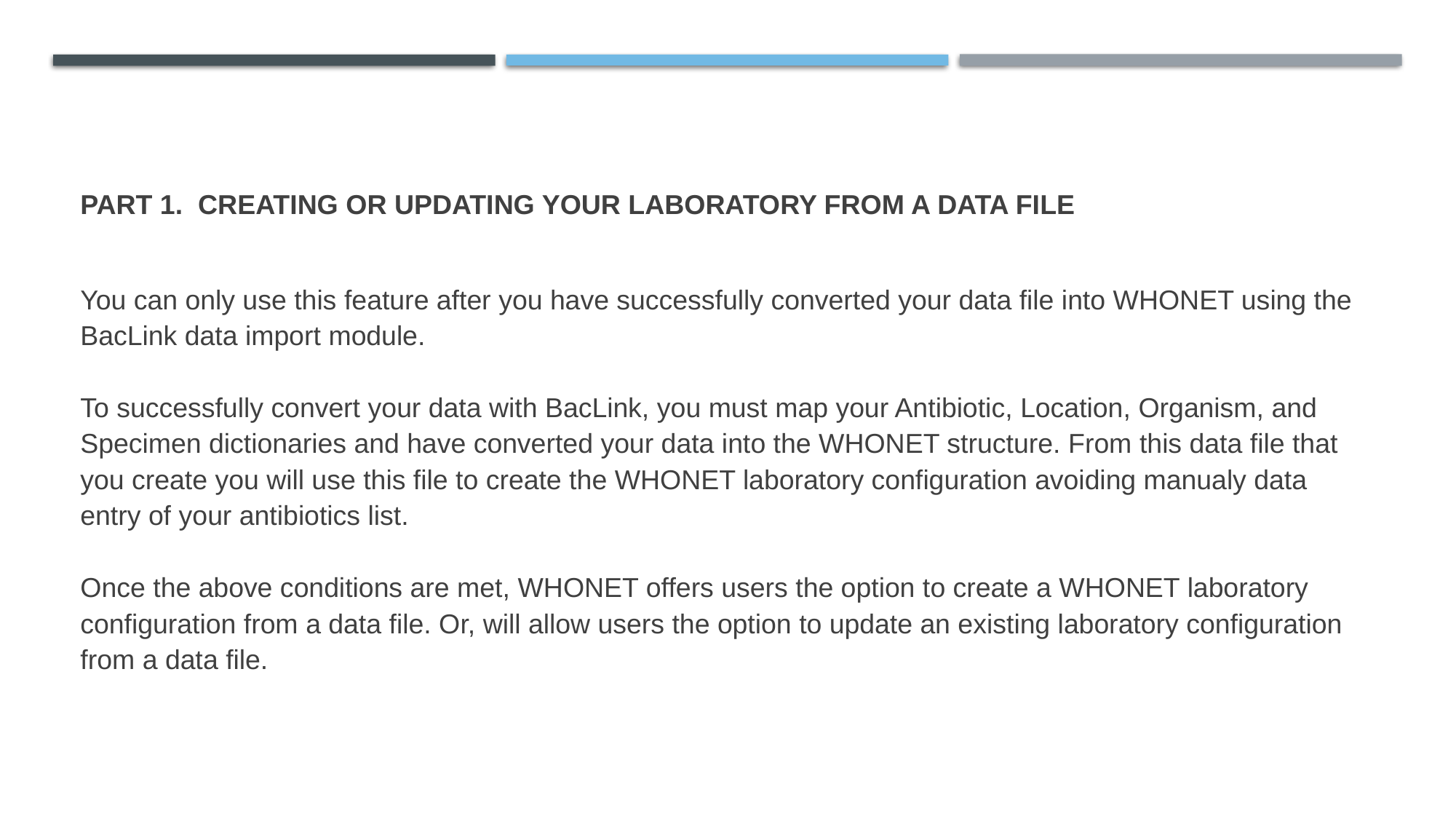

# Part 1.  Creating or updating your laboratory from a data file
You can only use this feature after you have successfully converted your data file into WHONET using the BacLink data import module.

To successfully convert your data with BacLink, you must map your Antibiotic, Location, Organism, and Specimen dictionaries and have converted your data into the WHONET structure. From this data file that you create you will use this file to create the WHONET laboratory configuration avoiding manualy data entry of your antibiotics list.

Once the above conditions are met, WHONET offers users the option to create a WHONET laboratory configuration from a data file. Or, will allow users the option to update an existing laboratory configuration from a data file.